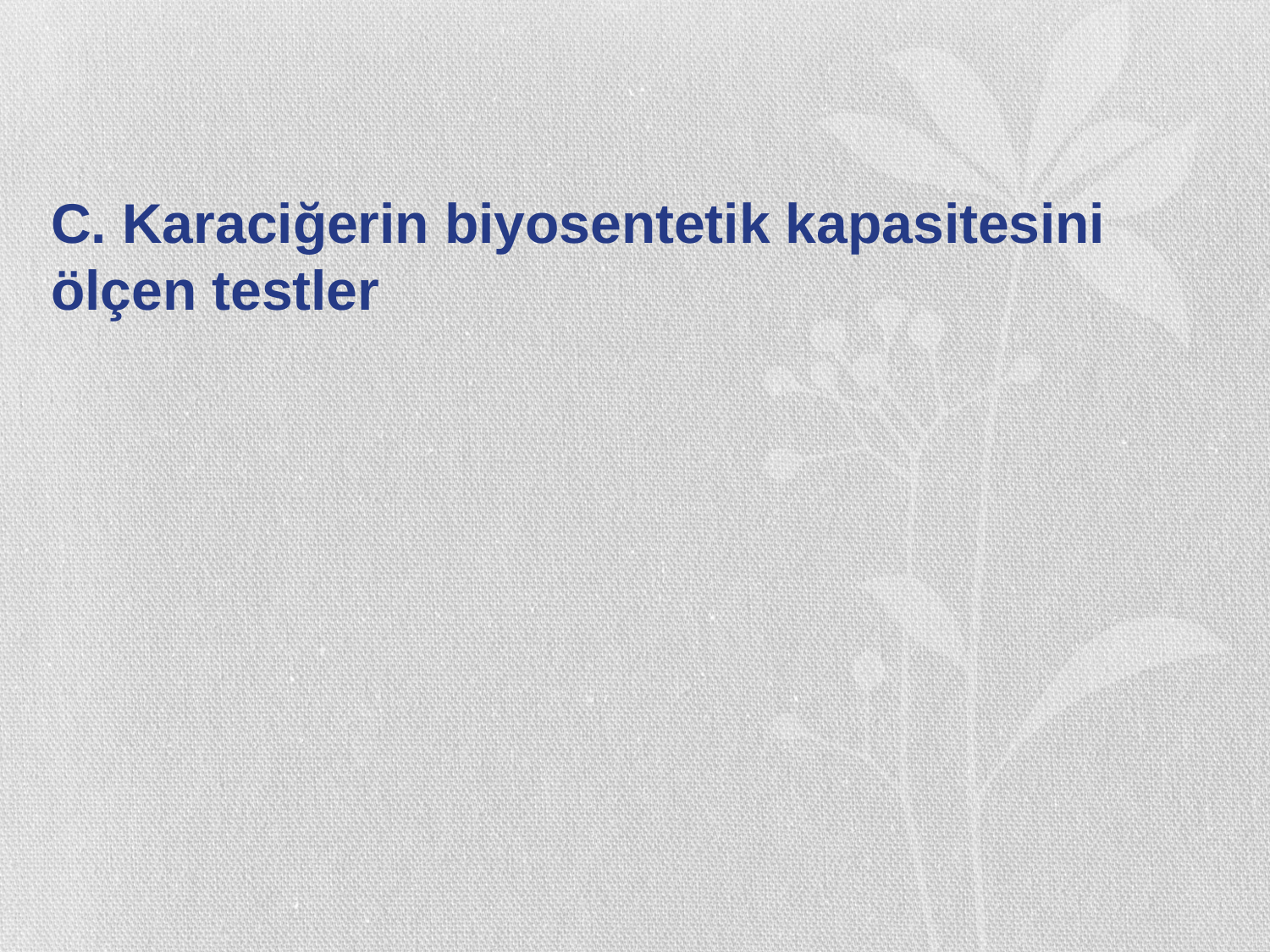

# C. Karaciğerin biyosentetik kapasitesini ölçen testler